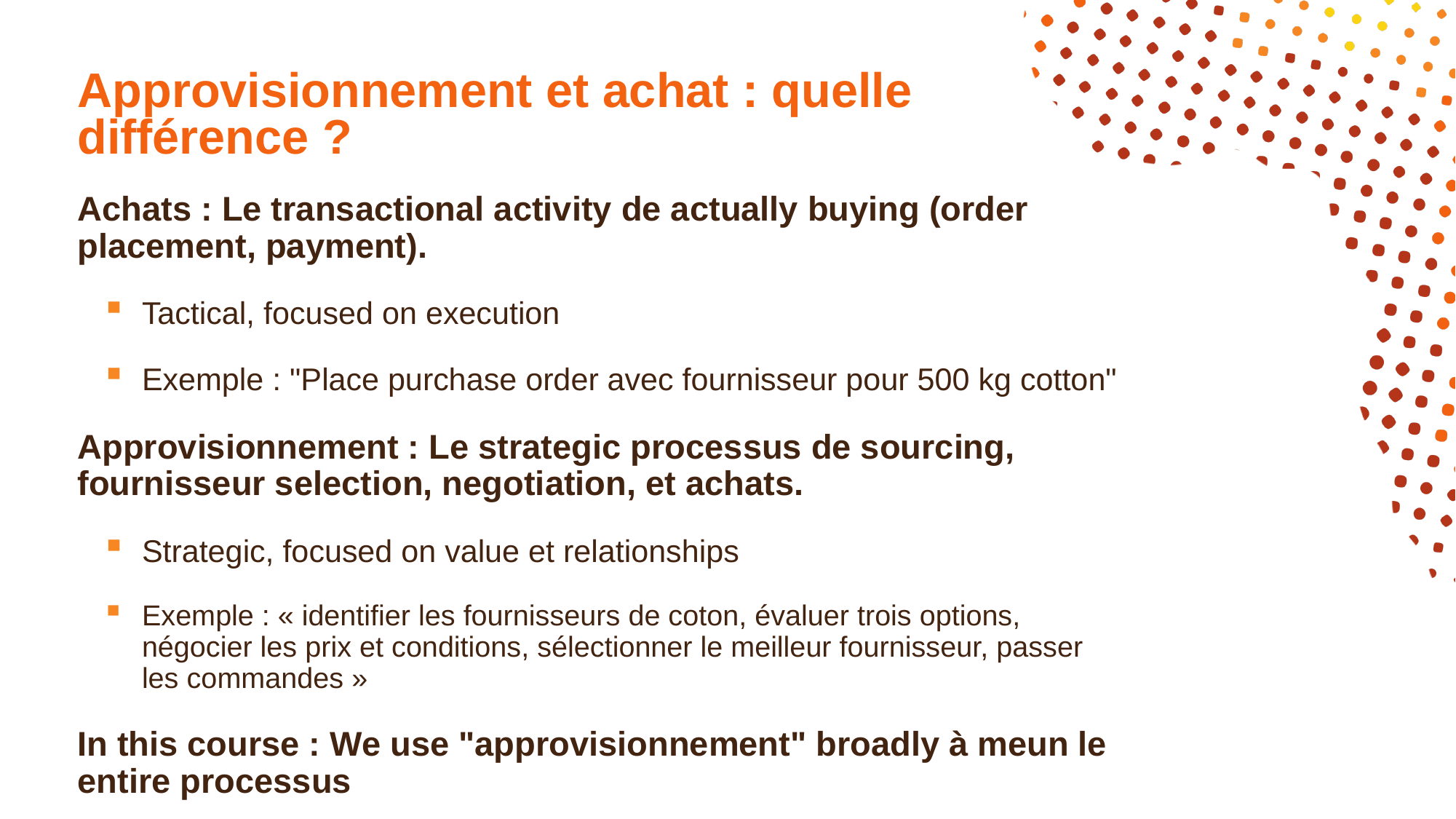

# Approvisionnement et achat : quelle différence ?
Achats : Le transactional activity de actually buying (order placement, payment).
Tactical, focused on execution
Exemple : "Place purchase order avec fournisseur pour 500 kg cotton"
Approvisionnement : Le strategic processus de sourcing, fournisseur selection, negotiation, et achats.
Strategic, focused on value et relationships
Exemple : « identifier les fournisseurs de coton, évaluer trois options, négocier les prix et conditions, sélectionner le meilleur fournisseur, passer les commandes »
In this course : We use "approvisionnement" broadly à meun le entire processus